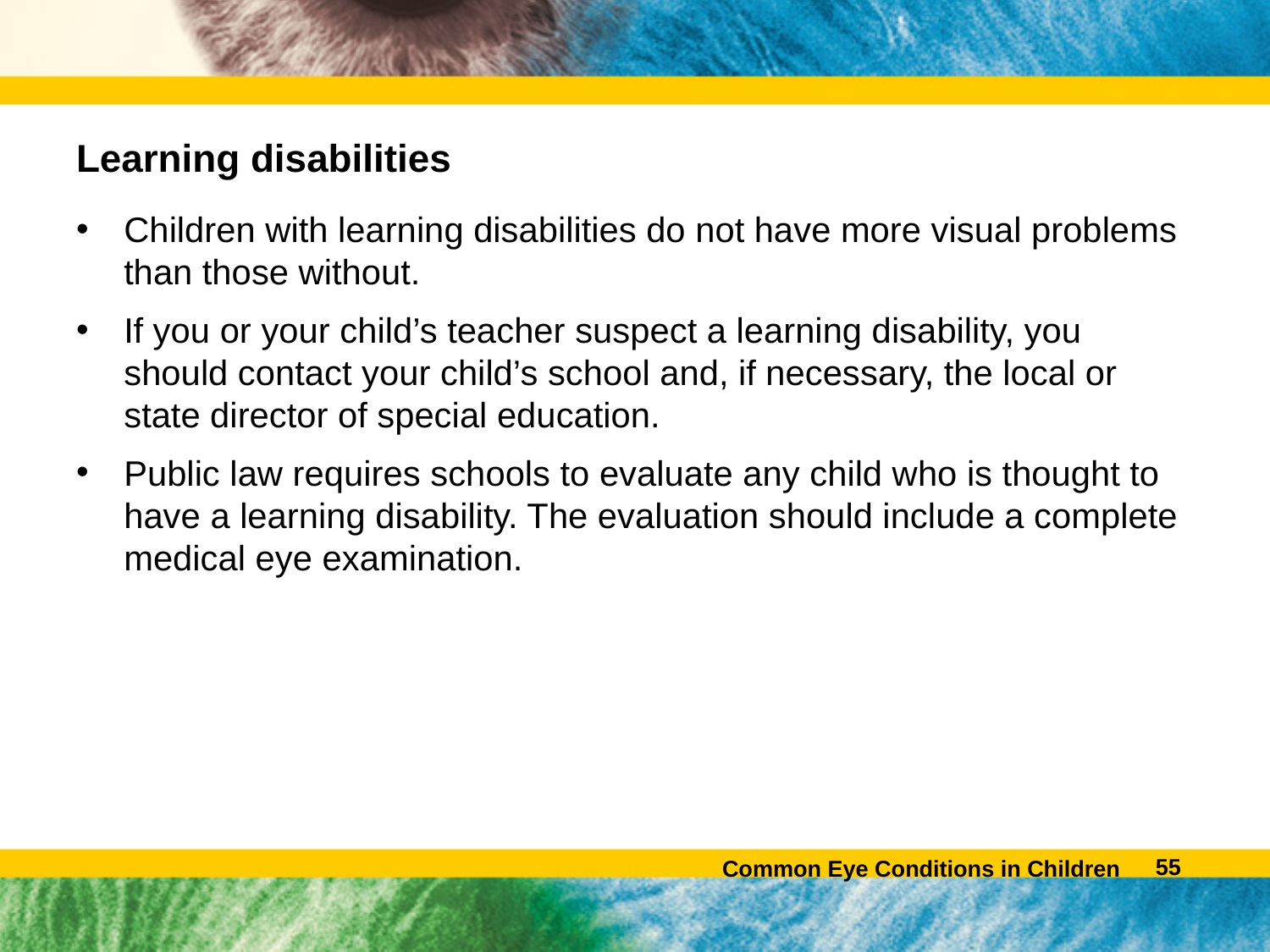

# Learning disabilities
Children with learning disabilities do not have more visual problems than those without.
If you or your child’s teacher suspect a learning disability, you should contact your child’s school and, if necessary, the local or state director of special education.
Public law requires schools to evaluate any child who is thought to have a learning disability. The evaluation should include a complete medical eye examination.
55